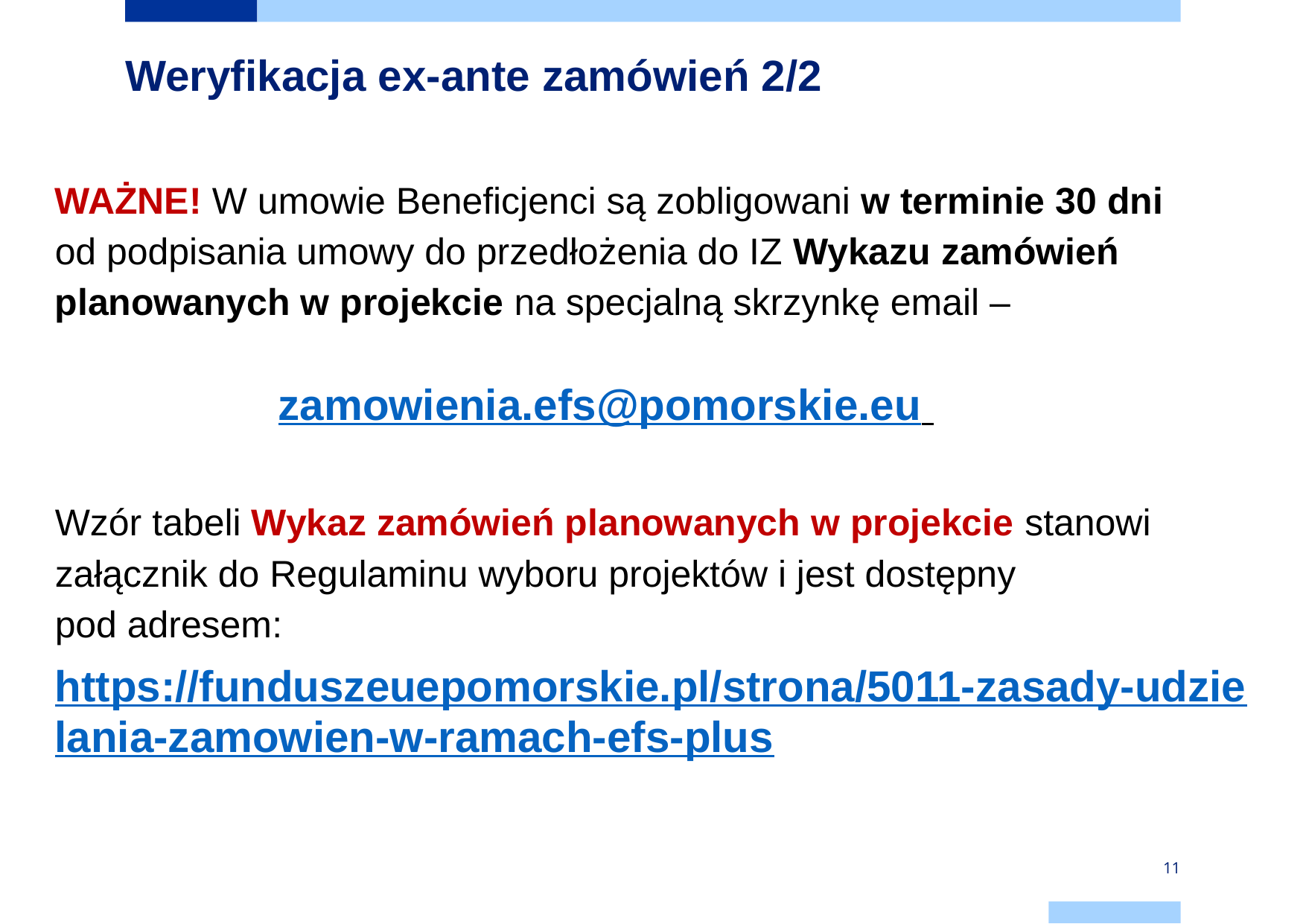

# Weryfikacja ex-ante zamówień 2/2

WAŻNE! W umowie Beneficjenci są zobligowani w terminie 30 dni
od podpisania umowy do przedłożenia do IZ Wykazu zamówień planowanych w projekcie na specjalną skrzynkę email –
		zamowienia.efs@pomorskie.eu

Wzór tabeli Wykaz zamówień planowanych w projekcie stanowi załącznik do Regulaminu wyboru projektów i jest dostępny
pod adresem:
https://funduszeuepomorskie.pl/strona/5011-zasady-udzielania-zamowien-w-ramach-efs-plus

11